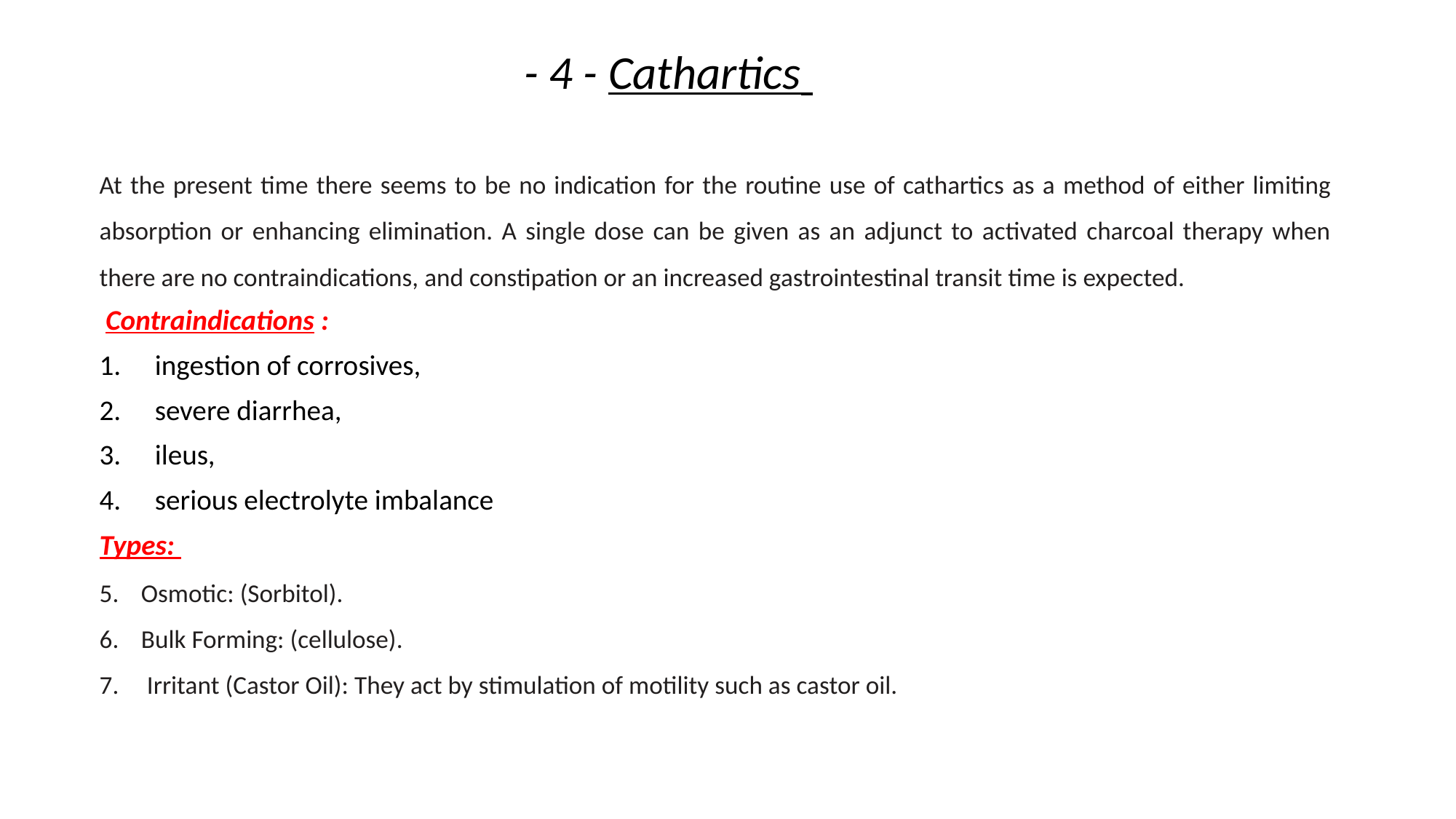

# - 4 - Cathartics

At the present time there seems to be no indication for the routine use of cathartics as a method of either limiting absorption or enhancing elimination. A single dose can be given as an adjunct to activated charcoal therapy when there are no contraindications, and constipation or an increased gastrointestinal transit time is expected.
 Contraindications :
ingestion of corrosives,
severe diarrhea,
ileus,
serious electrolyte imbalance
Types:
Osmotic: (Sorbitol).
Bulk Forming: (cellulose).
 Irritant (Castor Oil): They act by stimulation of motility such as castor oil.